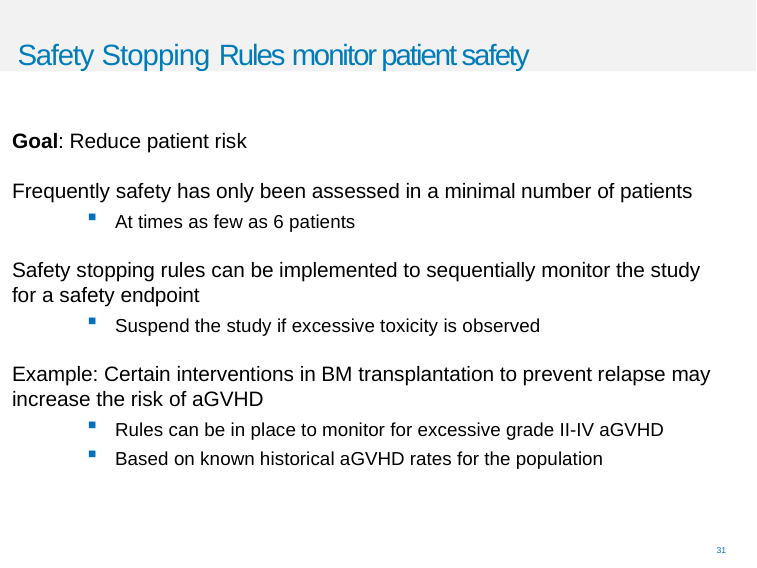

# Safety Stopping Rules monitor patient safety
Goal: Reduce patient risk
Frequently safety has only been assessed in a minimal number of patients
At times as few as 6 patients
Safety stopping rules can be implemented to sequentially monitor the study  for a safety endpoint
Suspend the study if excessive toxicity is observed
Example: Certain interventions in BM transplantation to prevent relapse may increase the risk of aGVHD
Rules can be in place to monitor for excessive grade II-IV aGVHD
Based on known historical aGVHD rates for the population
31